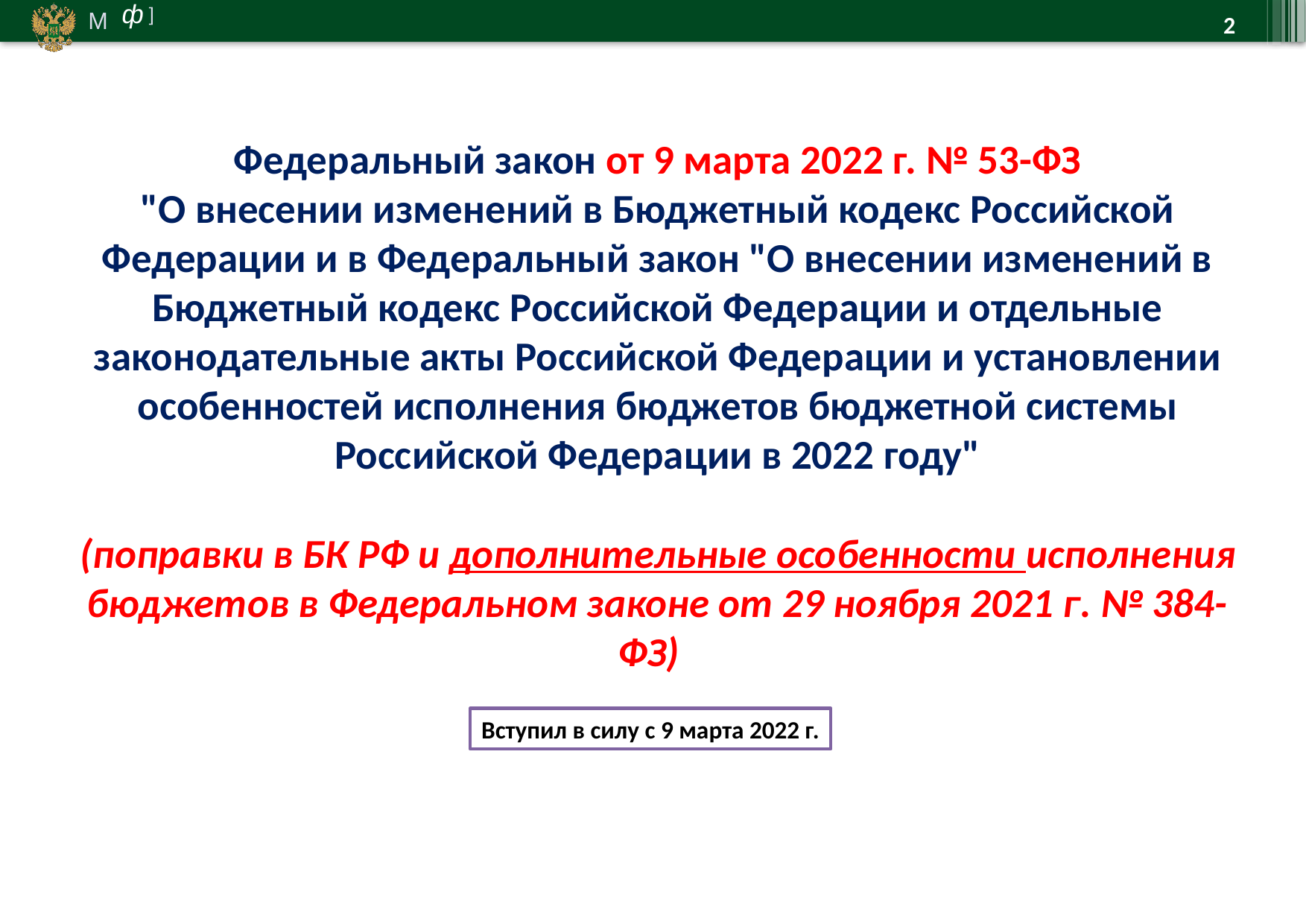

2
Федеральный закон от 9 марта 2022 г. № 53-ФЗ
"О внесении изменений в Бюджетный кодекс Российской Федерации и в Федеральный закон "О внесении изменений в Бюджетный кодекс Российской Федерации и отдельные законодательные акты Российской Федерации и установлении особенностей исполнения бюджетов бюджетной системы Российской Федерации в 2022 году"
(поправки в БК РФ и дополнительные особенности исполнения бюджетов в Федеральном законе от 29 ноября 2021 г. № 384-ФЗ)

Вступил в силу с 9 марта 2022 г.